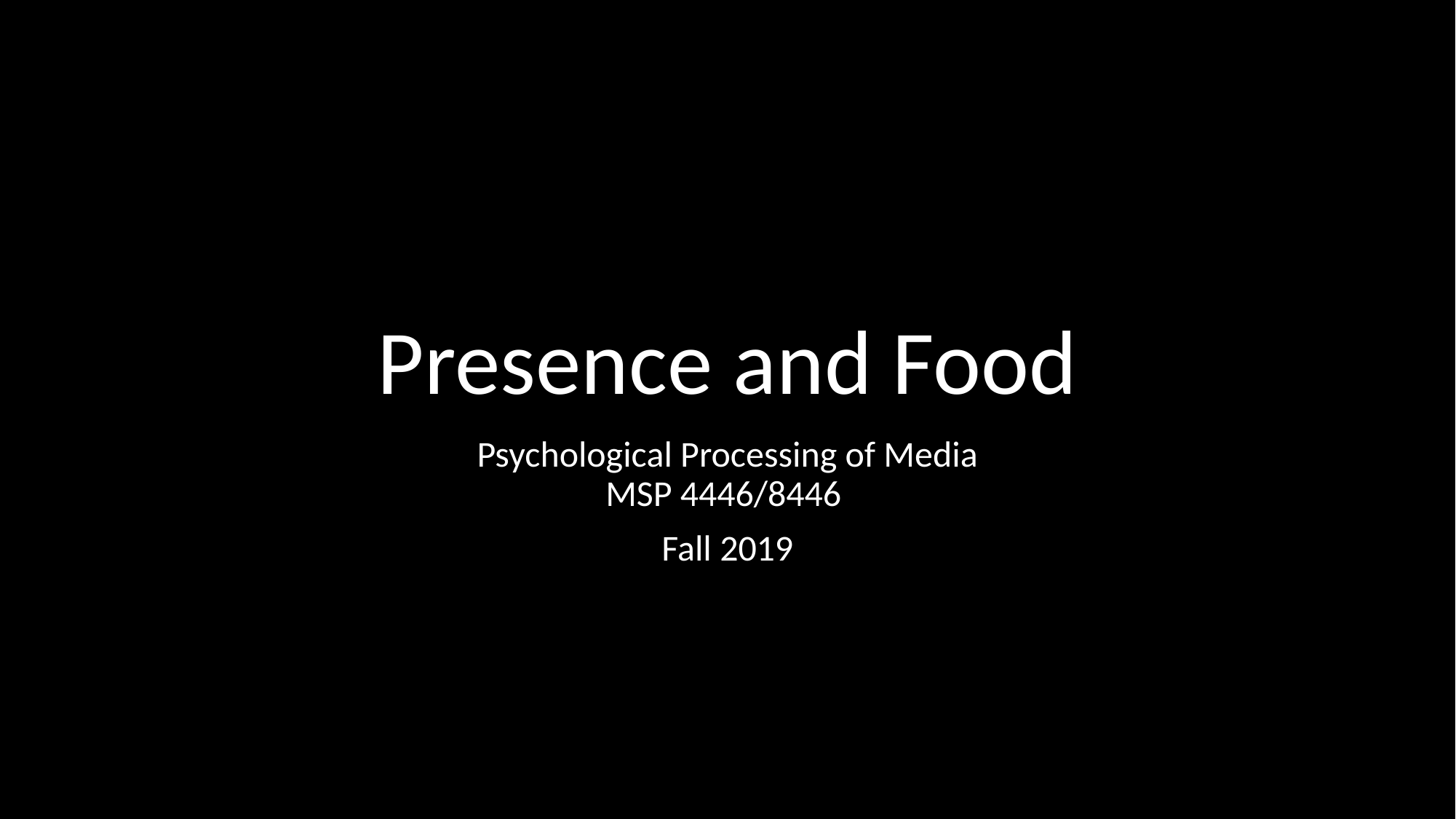

# Presence and Food
Psychological Processing of Media
MSP 4446/8446
Fall 2019